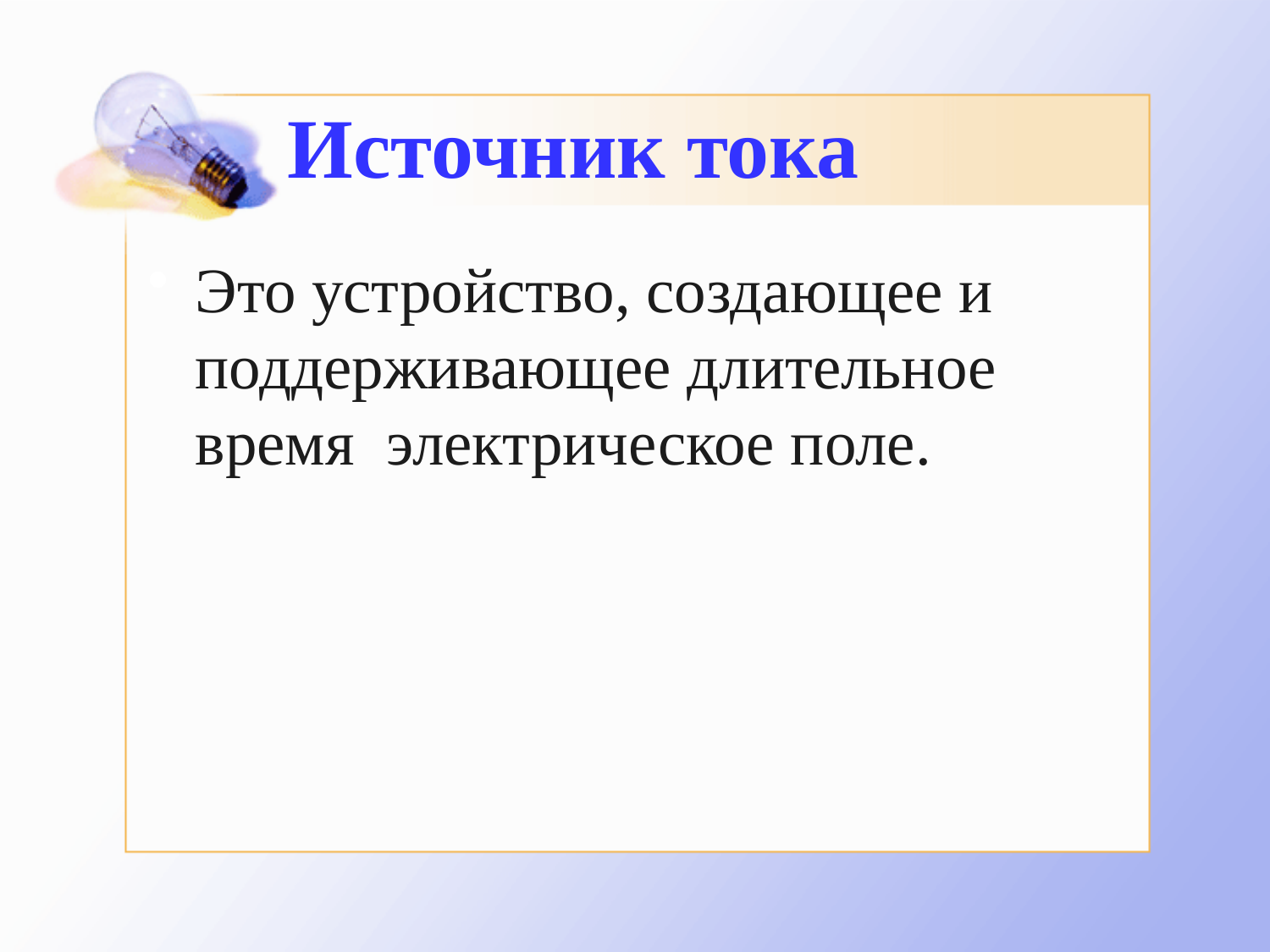

# Источник тока
Это устройство, создающее и поддерживающее длительное время  электрическое поле.